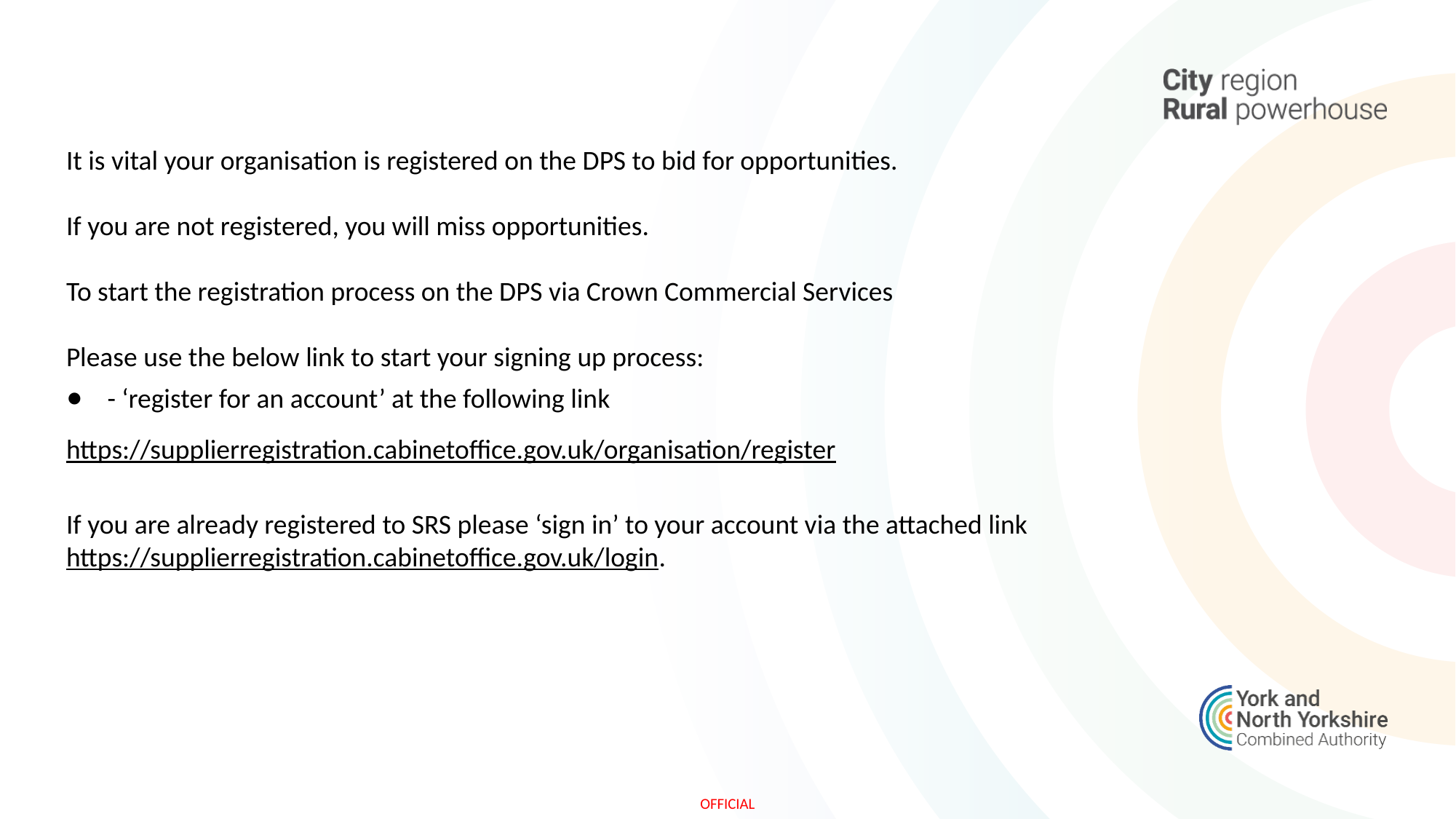

It is vital your organisation is registered on the DPS to bid for opportunities.

If you are not registered, you will miss opportunities.

To start the registration process on the DPS via Crown Commercial Services

Please use the below link to start your signing up process:
- ‘register for an account’ at the following link
https://supplierregistration.cabinetoffice.gov.uk/organisation/register

If you are already registered to SRS please ‘sign in’ to your account via the attached link https://supplierregistration.cabinetoffice.gov.uk/login.